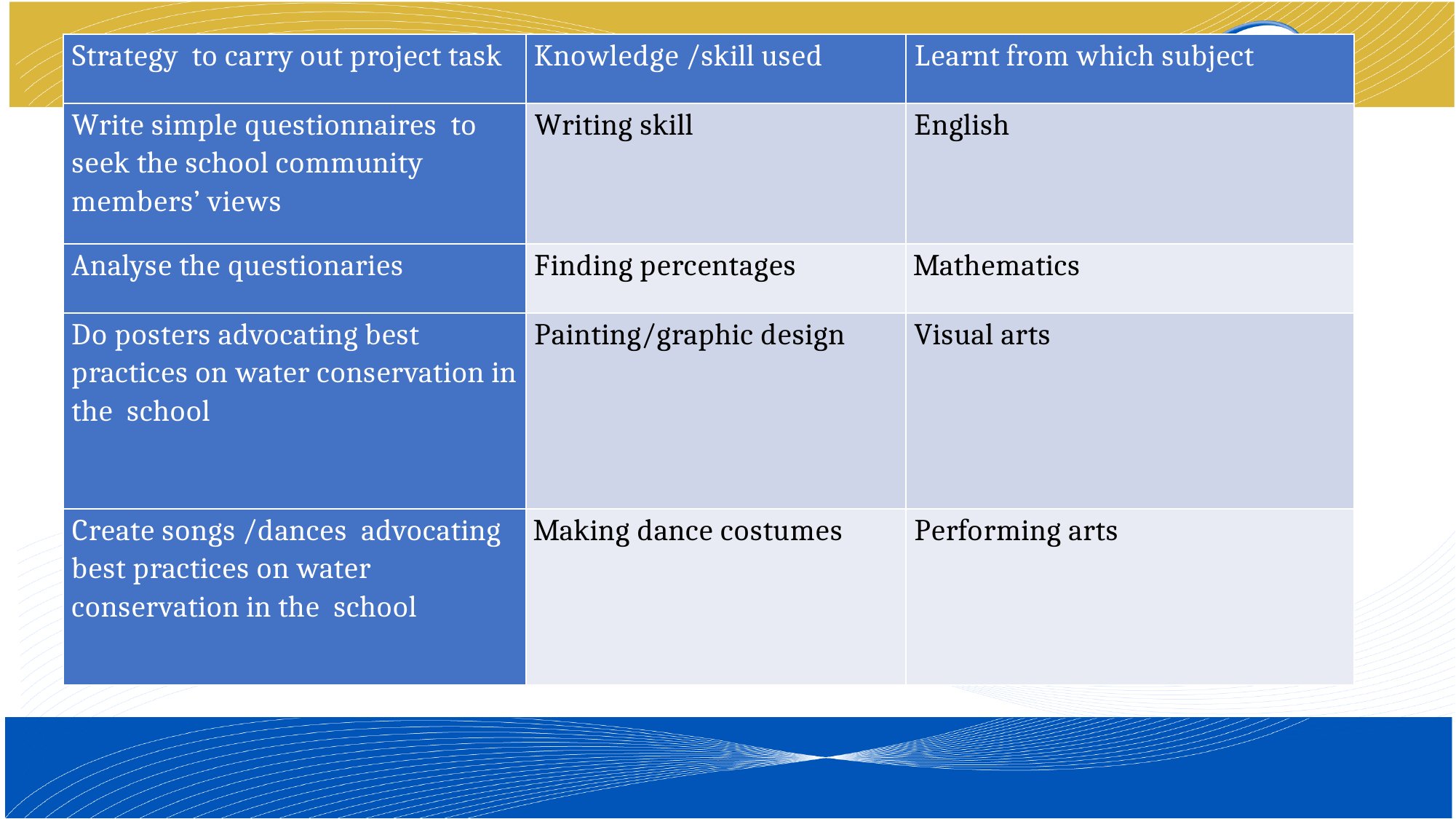

| Strategy to carry out project task | Knowledge /skill used | Learnt from which subject |
| --- | --- | --- |
| Write simple questionnaires to seek the school community members’ views | Writing skill | English |
| Analyse the questionaries | Finding percentages | Mathematics |
| Do posters advocating best practices on water conservation in the school | Painting/graphic design | Visual arts |
| Create songs /dances advocating best practices on water conservation in the school | Making dance costumes | Performing arts |